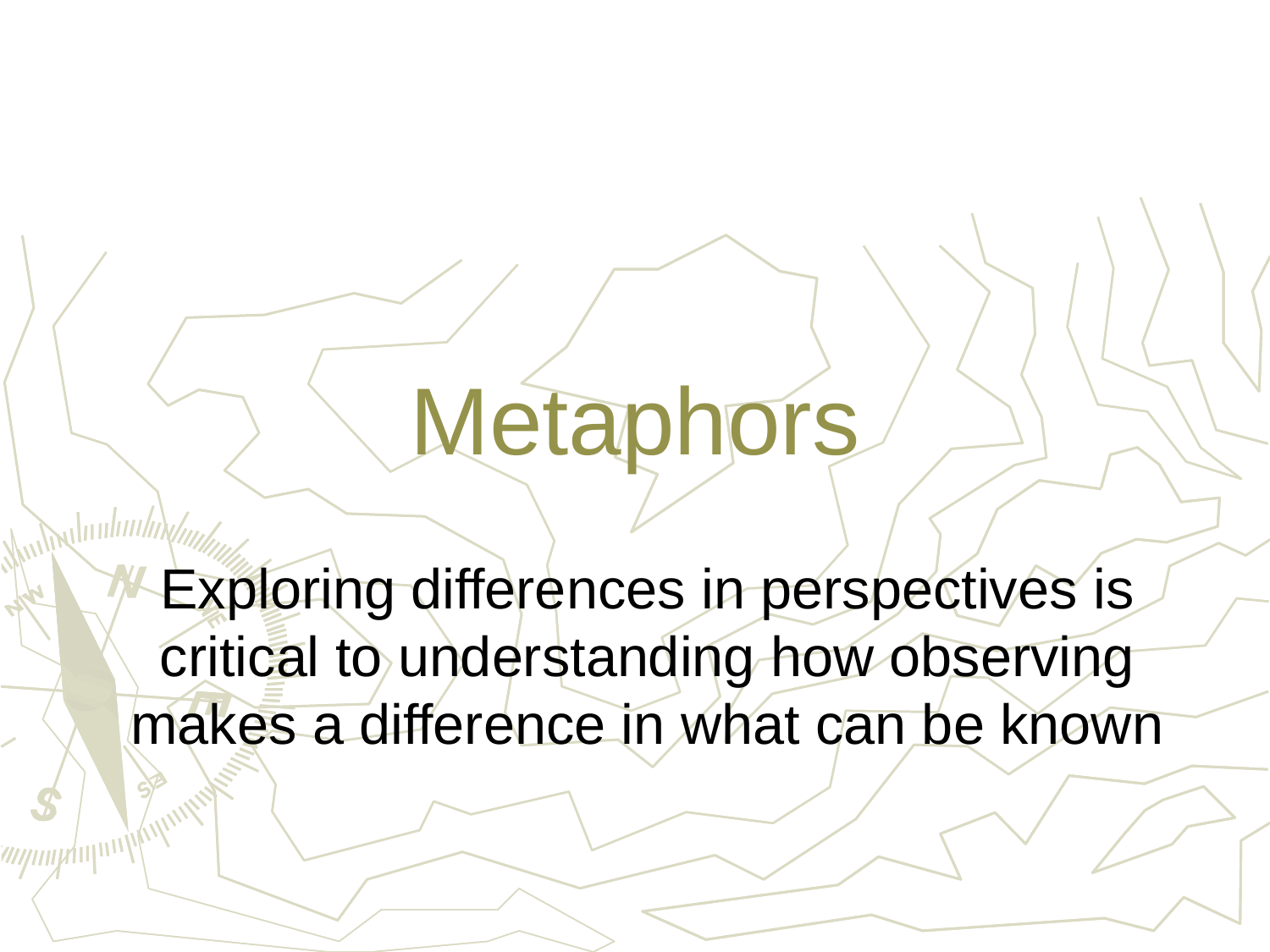

# Metaphors
Exploring differences in perspectives is critical to understanding how observing makes a difference in what can be known